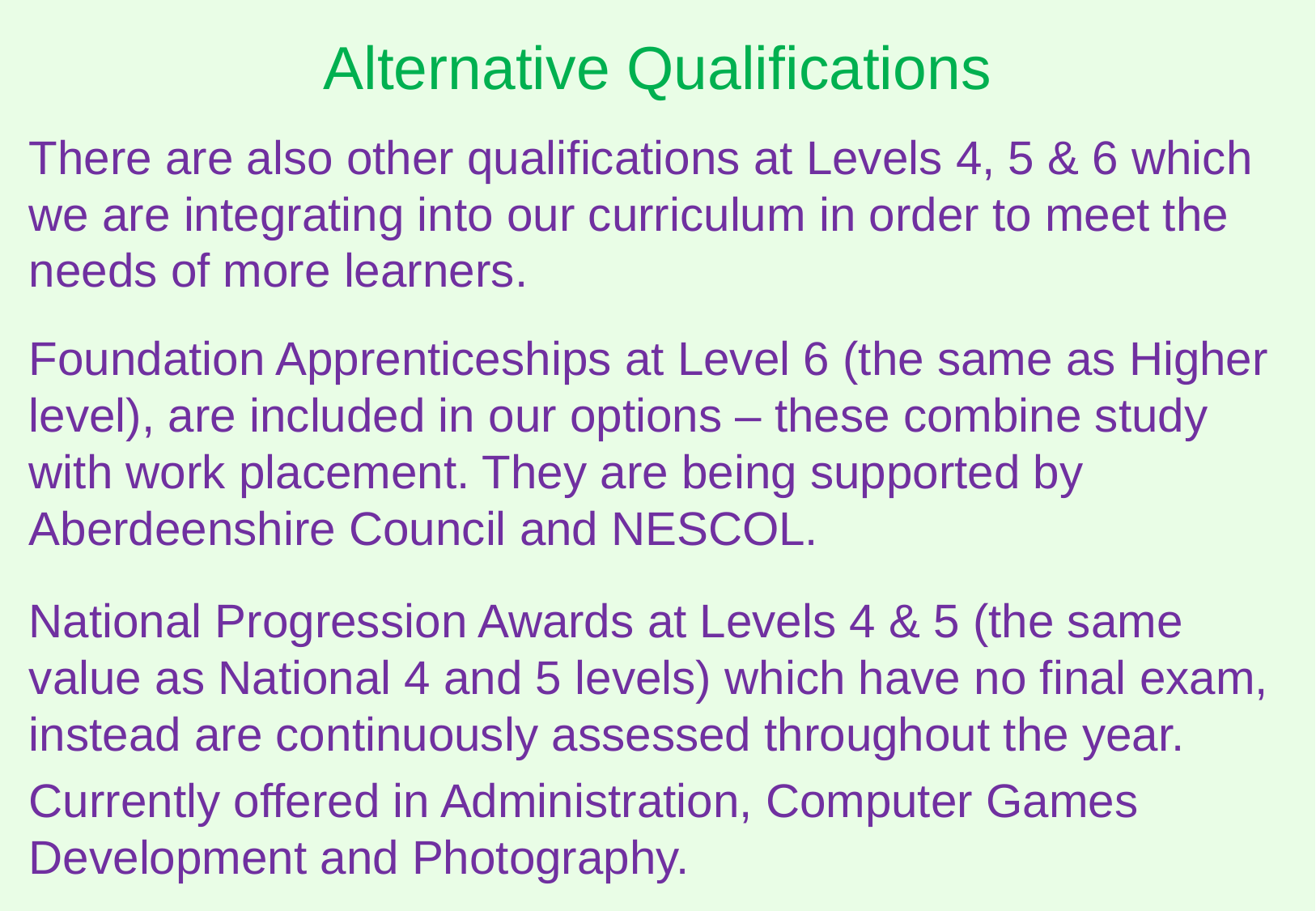

Alternative Qualifications
There are also other qualifications at Levels 4, 5 & 6 which we are integrating into our curriculum in order to meet the needs of more learners.

Foundation Apprenticeships at Level 6 (the same as Higher level), are included in our options – these combine study with work placement. They are being supported by Aberdeenshire Council and NESCOL.

National Progression Awards at Levels 4 & 5 (the same value as National 4 and 5 levels) which have no final exam, instead are continuously assessed throughout the year.
Currently offered in Administration, Computer Games Development and Photography.